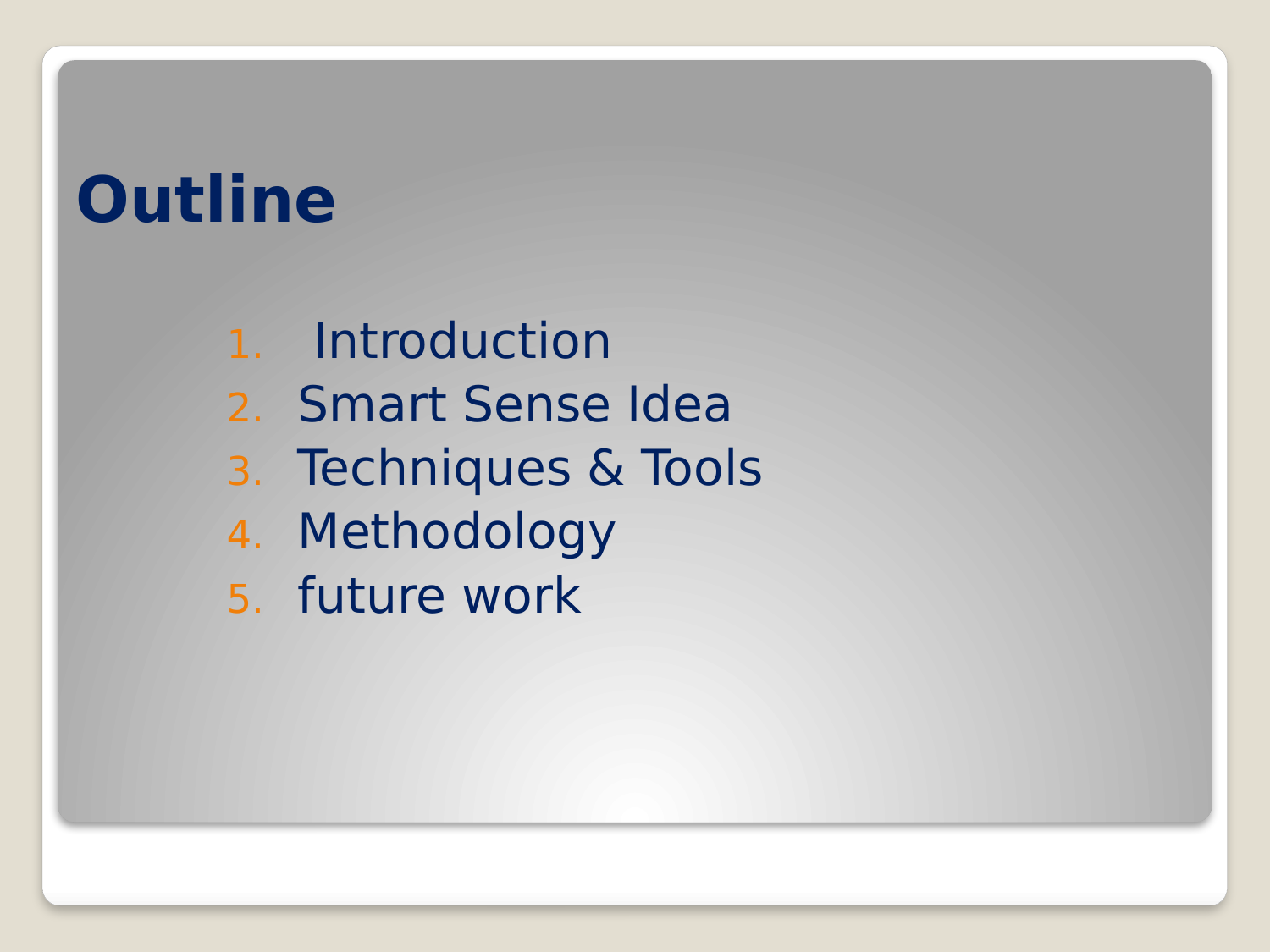

# Outline
 Introduction
Smart Sense Idea
Techniques & Tools
Methodology
future work